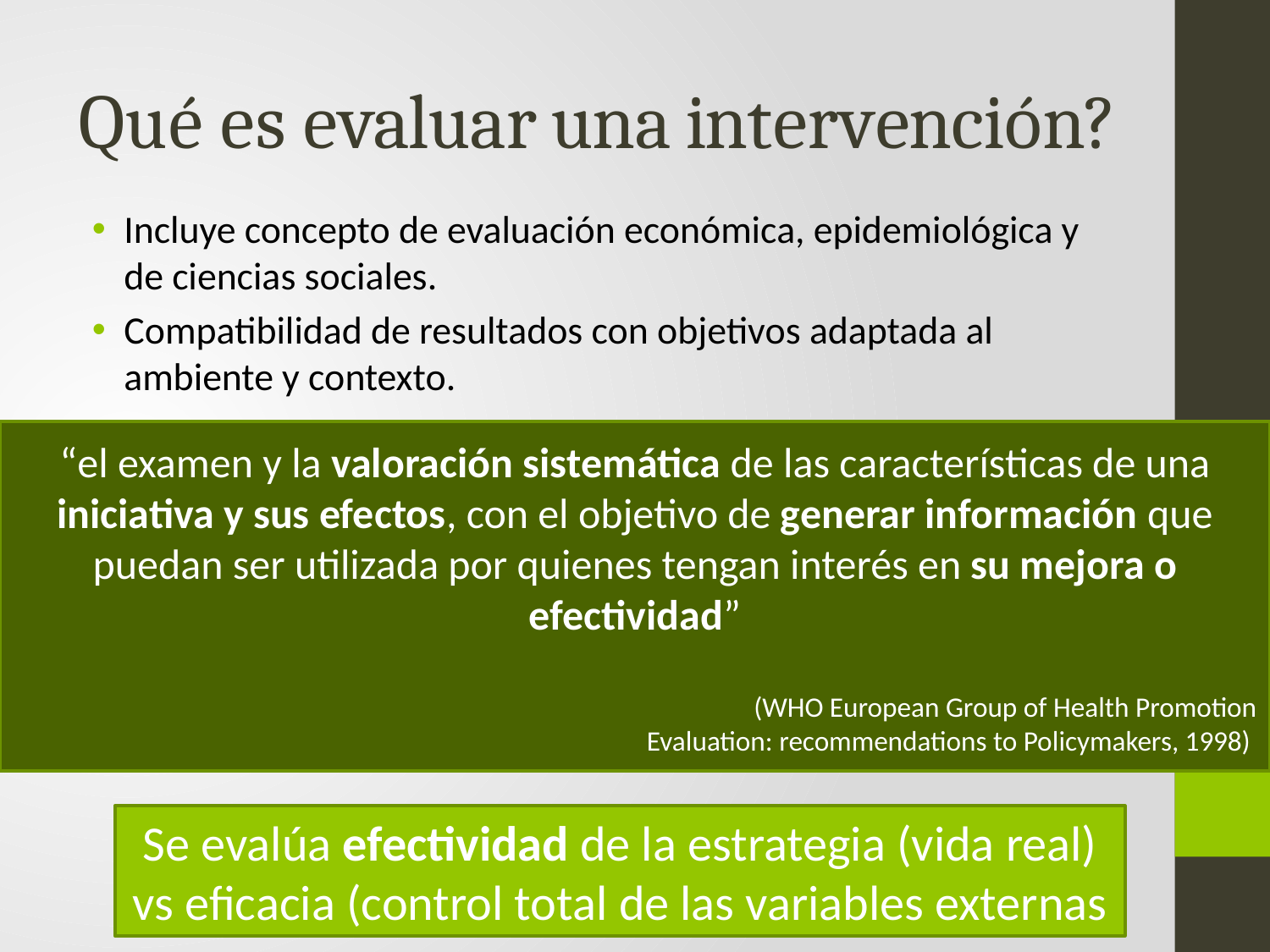

# Qué es evaluar una intervención?
Incluye concepto de evaluación económica, epidemiológica y de ciencias sociales.
Compatibilidad de resultados con objetivos adaptada al ambiente y contexto.
“el examen y la valoración sistemática de las características de una iniciativa y sus efectos, con el objetivo de generar información que puedan ser utilizada por quienes tengan interés en su mejora o efectividad”

(WHO European Group of Health Promotion
 Evaluation: recommendations to Policymakers, 1998)
Se evalúa efectividad de la estrategia (vida real) vs eficacia (control total de las variables externas